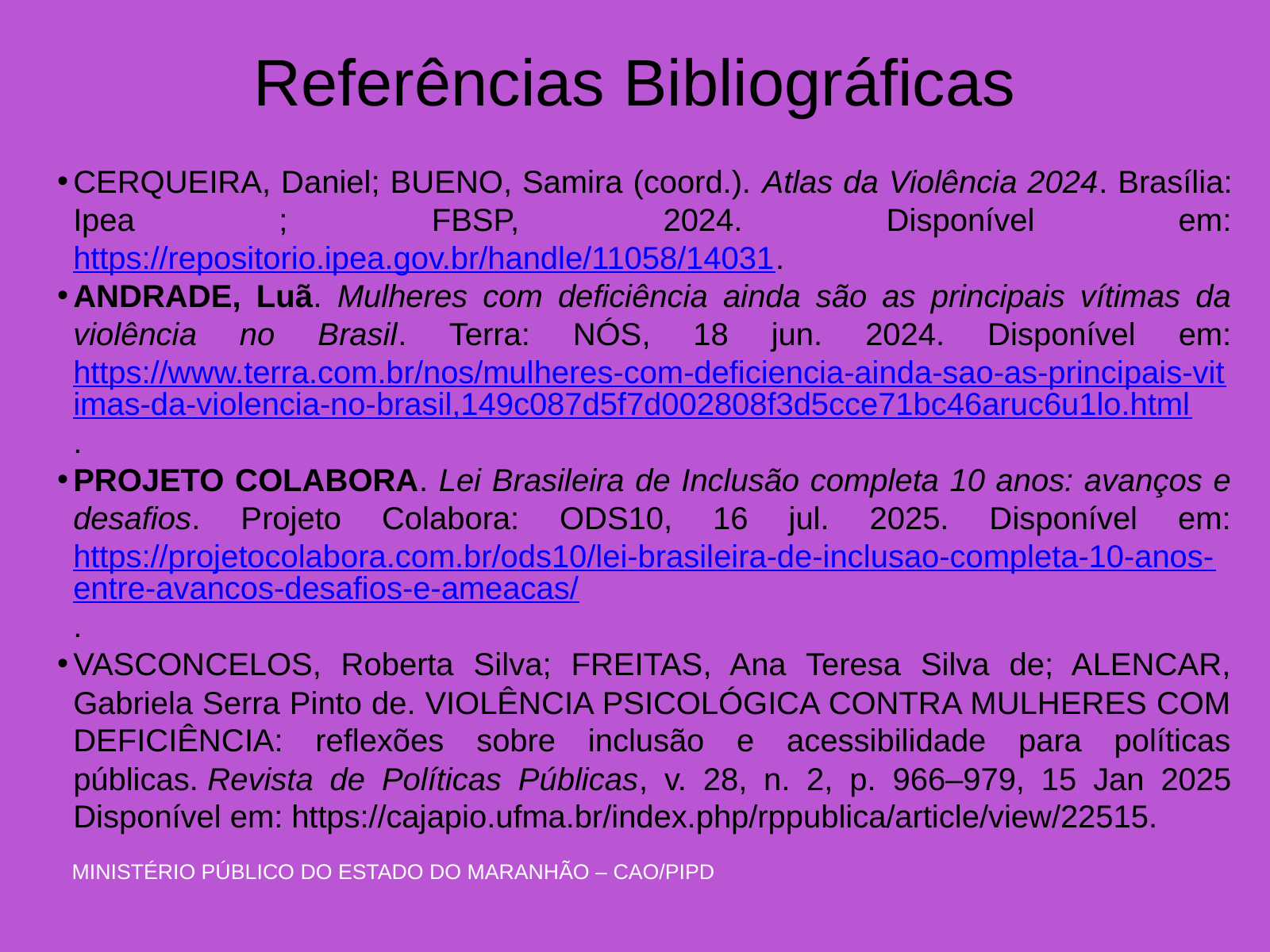

Referências Bibliográficas
CERQUEIRA, Daniel; BUENO, Samira (coord.). Atlas da Violência 2024. Brasília: Ipea ; FBSP, 2024. Disponível em: https://repositorio.ipea.gov.br/handle/11058/14031.
ANDRADE, Luã. Mulheres com deficiência ainda são as principais vítimas da violência no Brasil. Terra: NÓS, 18 jun. 2024. Disponível em: https://www.terra.com.br/nos/mulheres-com-deficiencia-ainda-sao-as-principais-vitimas-da-violencia-no-brasil,149c087d5f7d002808f3d5cce71bc46aruc6u1lo.html.
PROJETO COLABORA. Lei Brasileira de Inclusão completa 10 anos: avanços e desafios. Projeto Colabora: ODS10, 16 jul. 2025. Disponível em: https://projetocolabora.com.br/ods10/lei-brasileira-de-inclusao-completa-10-anos-entre-avancos-desafios-e-ameacas/.
VASCONCELOS, Roberta Silva; FREITAS, Ana Teresa Silva de; ALENCAR, Gabriela Serra Pinto de. VIOLÊNCIA PSICOLÓGICA CONTRA MULHERES COM DEFICIÊNCIA: reflexões sobre inclusão e acessibilidade para políticas públicas. Revista de Políticas Públicas, v. 28, n. 2, p. 966–979, 15 Jan 2025 Disponível em: https://cajapio.ufma.br/index.php/rppublica/article/view/22515.
MINISTÉRIO PÚBLICO DO ESTADO DO MARANHÃO – CAO/PIPD